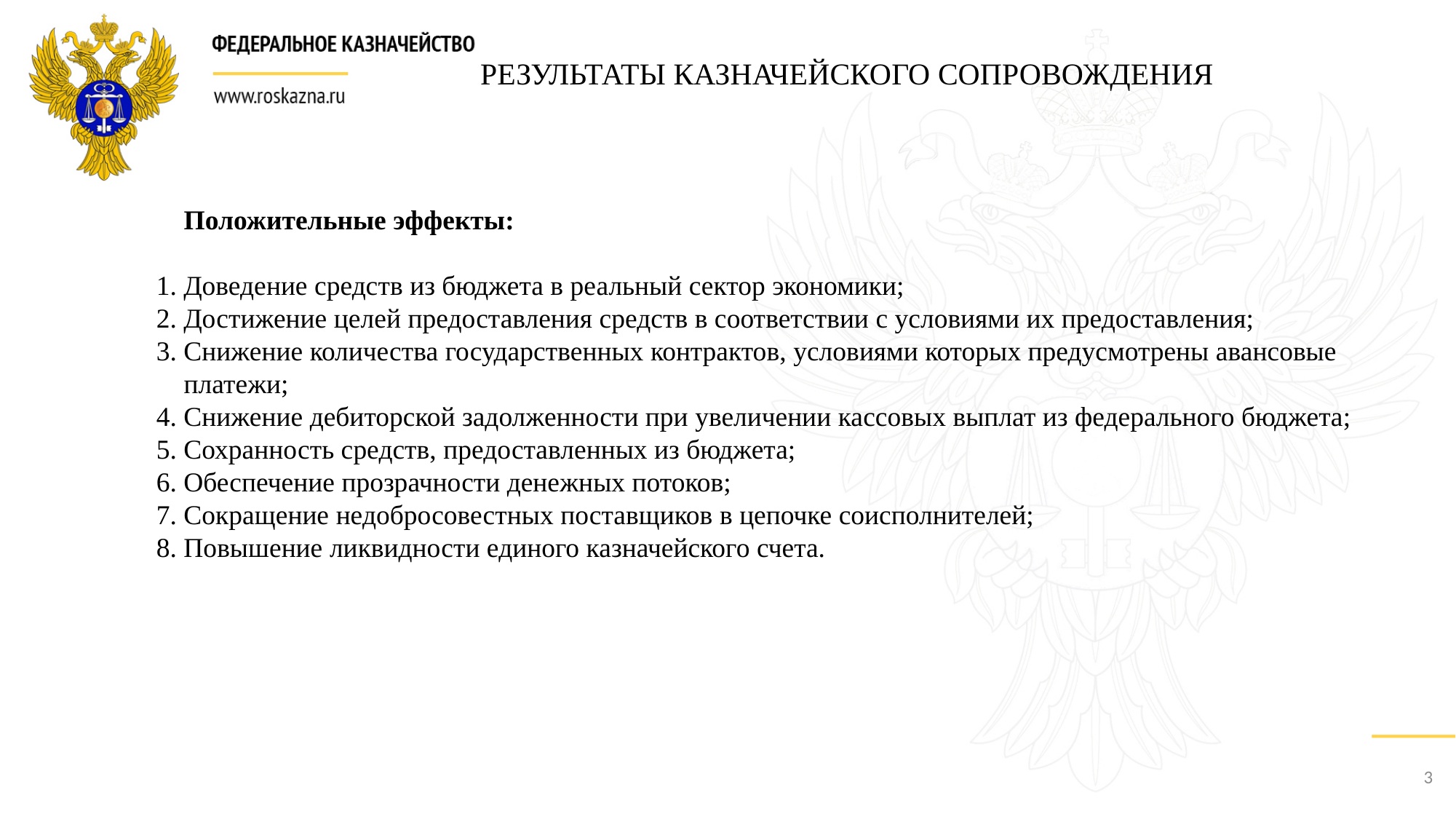

РЕЗУЛЬТАТЫ КАЗНАЧЕЙСКОГО СОПРОВОЖДЕНИЯ

    Положительные эффекты:

Доведение средств из бюджета в реальный сектор экономики;
Достижение целей предоставления средств в соответствии с условиями их предоставления;
3. Снижение количества государственных контрактов, условиями которых предусмотрены авансовые
    платежи;
4. Снижение дебиторской задолженности при увеличении кассовых выплат из федерального бюджета;
5. Сохранность средств, предоставленных из бюджета;
6. Обеспечение прозрачности денежных потоков;
7. Сокращение недобросовестных поставщиков в цепочке соисполнителей;
8. Повышение ликвидности единого казначейского счета.

3